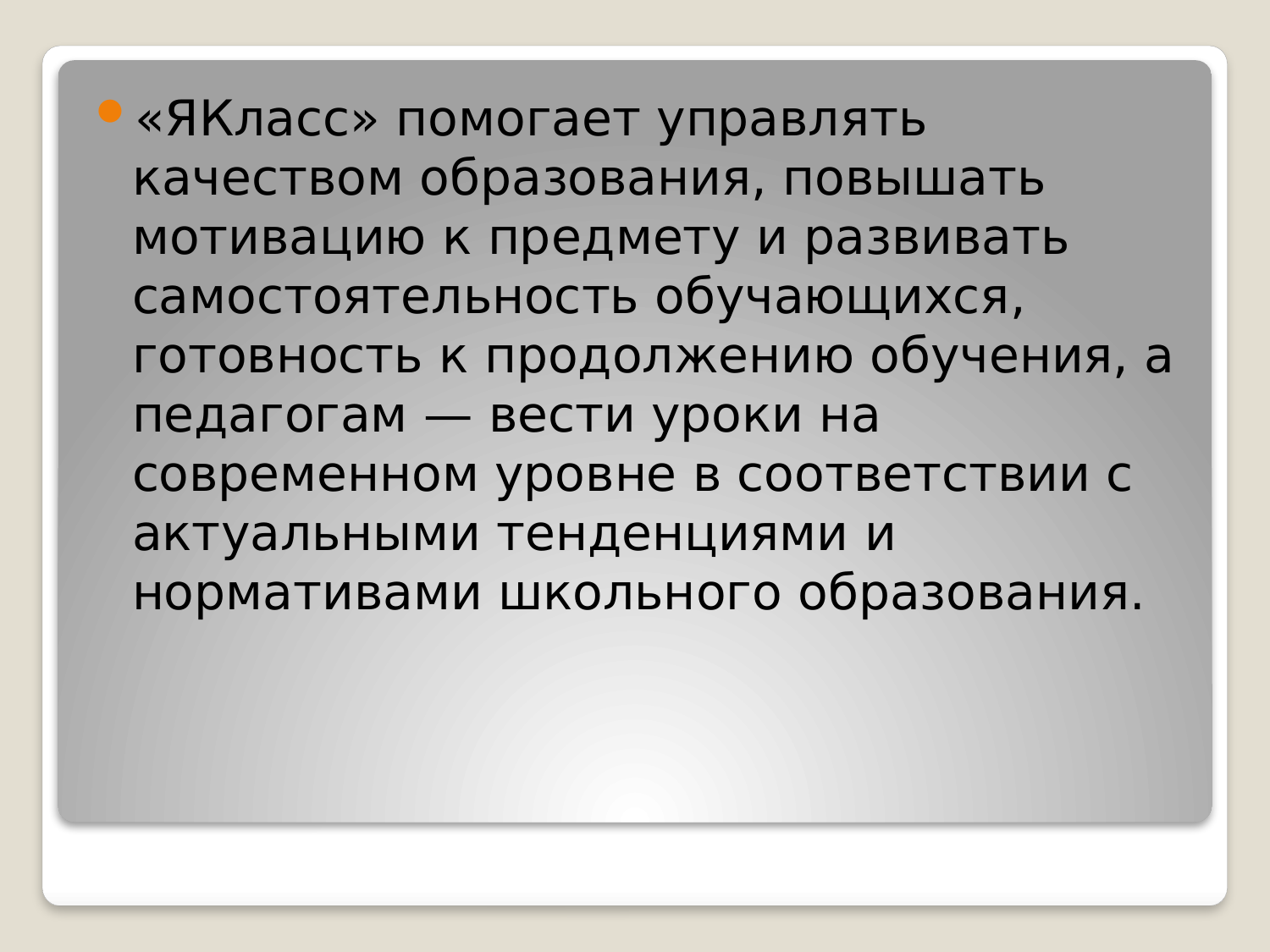

«ЯКласс» помогает управлять качеством образования, повышать мотивацию к предмету и развивать самостоятельность обучающихся, готовность к продолжению обучения, а педагогам — вести уроки на современном уровне в соответствии с актуальными тенденциями и нормативами школьного образования.
#